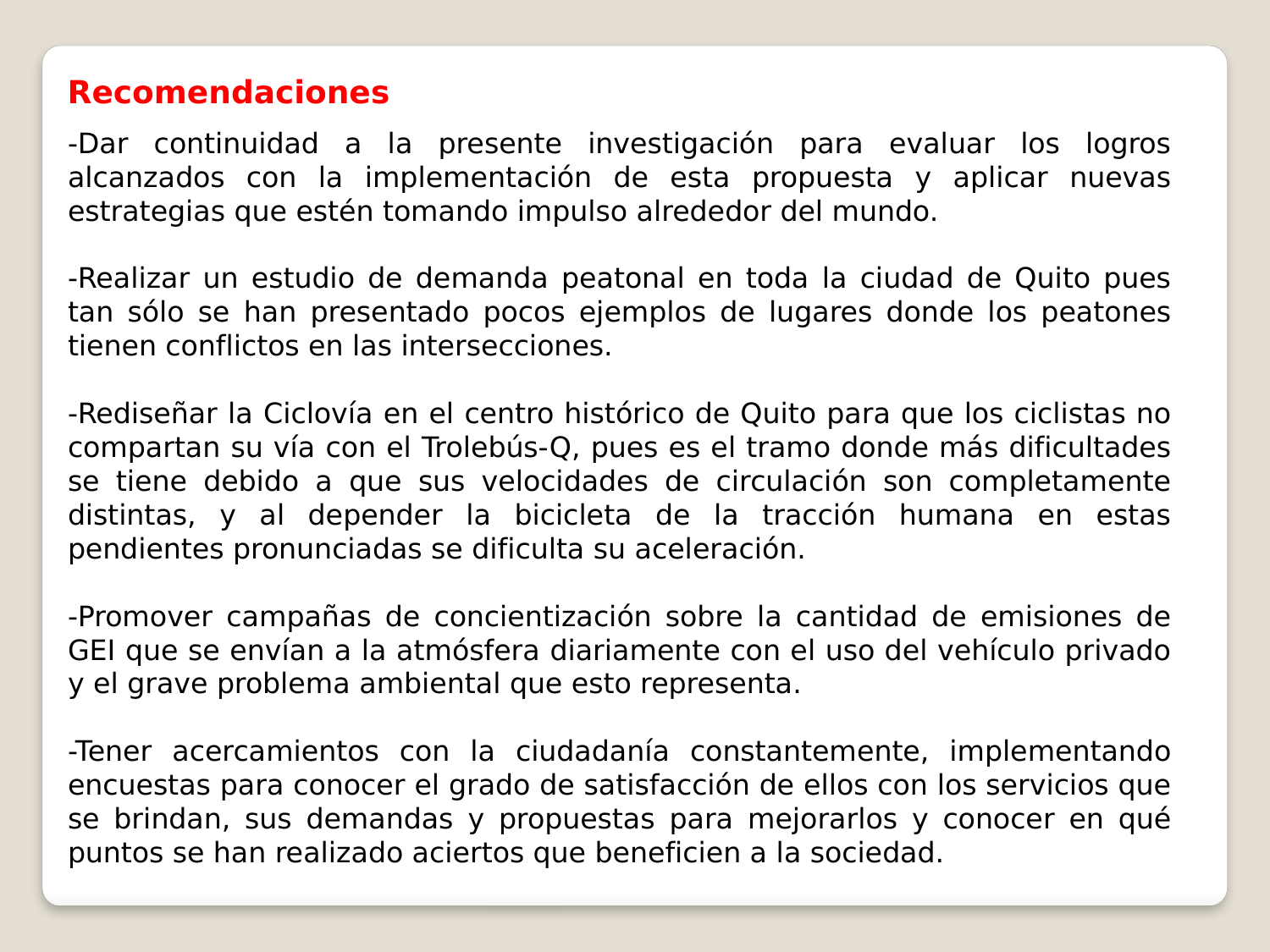

Recomendaciones
-Dar continuidad a la presente investigación para evaluar los logros alcanzados con la implementación de esta propuesta y aplicar nuevas estrategias que estén tomando impulso alrededor del mundo.

-Realizar un estudio de demanda peatonal en toda la ciudad de Quito pues tan sólo se han presentado pocos ejemplos de lugares donde los peatones tienen conflictos en las intersecciones.

-Rediseñar la Ciclovía en el centro histórico de Quito para que los ciclistas no compartan su vía con el Trolebús-Q, pues es el tramo donde más dificultades se tiene debido a que sus velocidades de circulación son completamente distintas, y al depender la bicicleta de la tracción humana en estas pendientes pronunciadas se dificulta su aceleración.

-Promover campañas de concientización sobre la cantidad de emisiones de GEI que se envían a la atmósfera diariamente con el uso del vehículo privado y el grave problema ambiental que esto representa.

-Tener acercamientos con la ciudadanía constantemente, implementando encuestas para conocer el grado de satisfacción de ellos con los servicios que se brindan, sus demandas y propuestas para mejorarlos y conocer en qué puntos se han realizado aciertos que beneficien a la sociedad.